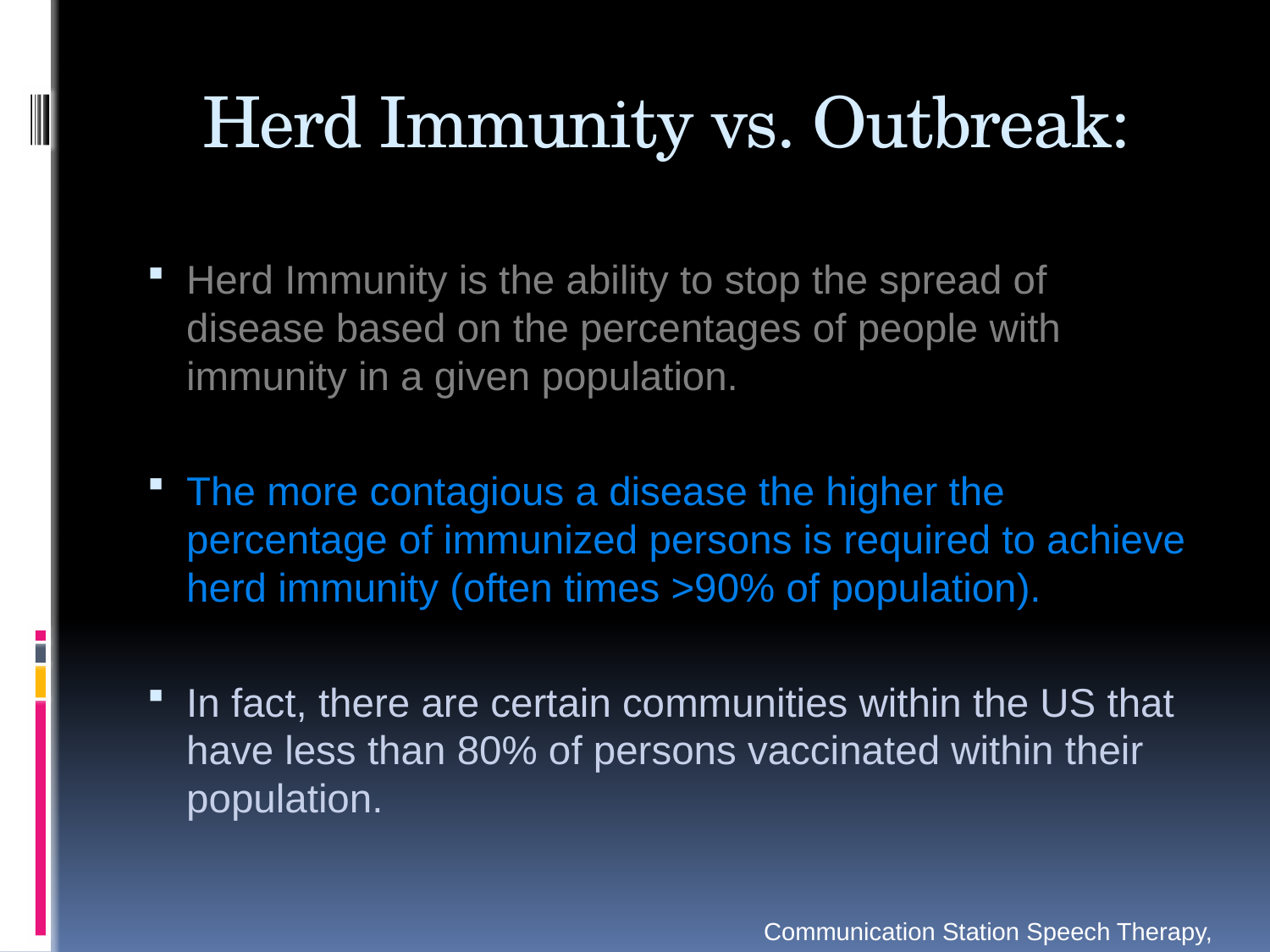

# Herd Immunity vs. Outbreak:
Herd Immunity is the ability to stop the spread of disease based on the percentages of people with immunity in a given population.

The more contagious a disease the higher the percentage of immunized persons is required to achieve herd immunity (often times >90% of population).

In fact, there are certain communities within the US that have less than 80% of persons vaccinated within their population.
Communication Station Speech Therapy, PLLC